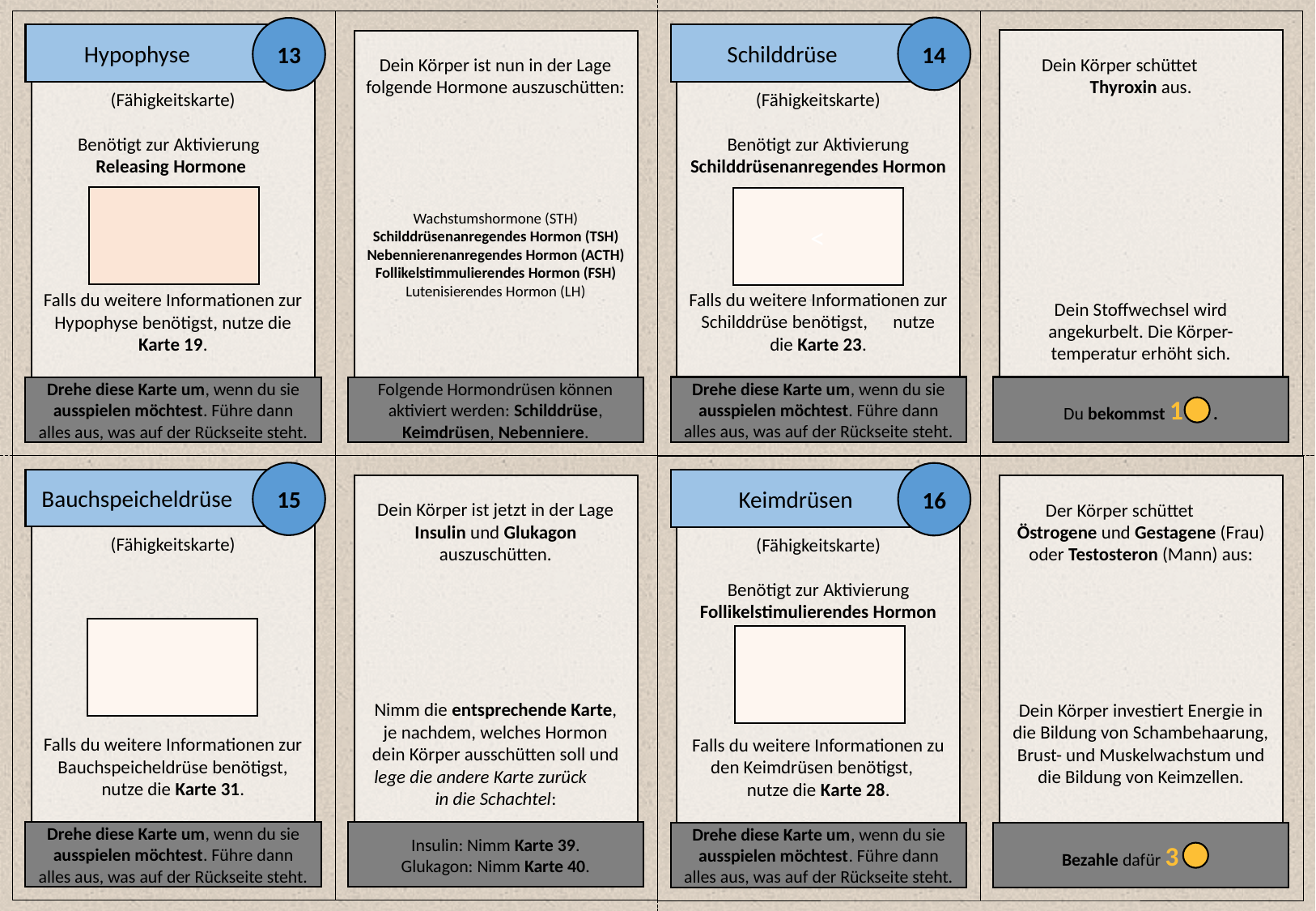

14
Schilddrüse
(Fähigkeitskarte)

Benötigt zur Aktivierung Schilddrüsenanregendes Hormon

Falls du weitere Informationen zur Schilddrüse benötigst,      nutze die Karte 23.

Drehe diese Karte um, wenn du sie ausspielen möchtest. Führe dann alles aus, was auf der Rückseite steht.
Dein Körper schüttet           Thyroxin aus.

Dein Stoffwechsel wird angekurbelt. Die Körper-temperatur erhöht sich.
Du bekommst 1     .

13
Hypophyse
(Fähigkeitskarte)

Benötigt zur Aktivierung   Releasing Hormone

Falls du weitere Informationen zur Hypophyse benötigst, nutze die Karte 19.

Drehe diese Karte um, wenn du sie ausspielen möchtest. Führe dann alles aus, was auf der Rückseite steht.
Dein Körper ist nun in der Lage folgende Hormone auszuschütten:

Wachstumshormone (STH)
Schilddrüsenanregendes Hormon (TSH)
Nebennierenanregendes Hormon (ACTH)
Follikelstimmulierendes Hormon (FSH)
Lutenisierendes Hormon (LH)

Folgende Hormondrüsen können aktiviert werden: Schilddrüse, Keimdrüsen, Nebenniere.

<

15
Bauchspeicheldrüse
(Fähigkeitskarte)

Falls du weitere Informationen zur Bauchspeicheldrüse benötigst, nutze die Karte 31.

Drehe diese Karte um, wenn du sie ausspielen möchtest. Führe dann alles aus, was auf der Rückseite steht.
Dein Körper ist jetzt in der Lage Insulin und Glukagon auszuschütten.

Nimm die entsprechende Karte, je nachdem, welches Hormon dein Körper ausschütten soll und lege die andere Karte zurück        in die Schachtel:
Insulin: Nimm Karte 39.
Glukagon: Nimm Karte 40.

16
Keimdrüsen
(Fähigkeitskarte)

Benötigt zur Aktivierung Follikelstimulierendes Hormon

Falls du weitere Informationen zu den Keimdrüsen benötigst,    nutze die Karte 28.

Drehe diese Karte um, wenn du sie ausspielen möchtest. Führe dann alles aus, was auf der Rückseite steht.
Der Körper schüttet           Östrogene und Gestagene (Frau) oder Testosteron (Mann) aus:

Dein Körper investiert Energie in die Bildung von Schambehaarung, Brust- und Muskelwachstum und die Bildung von Keimzellen.

Bezahle dafür 3      .